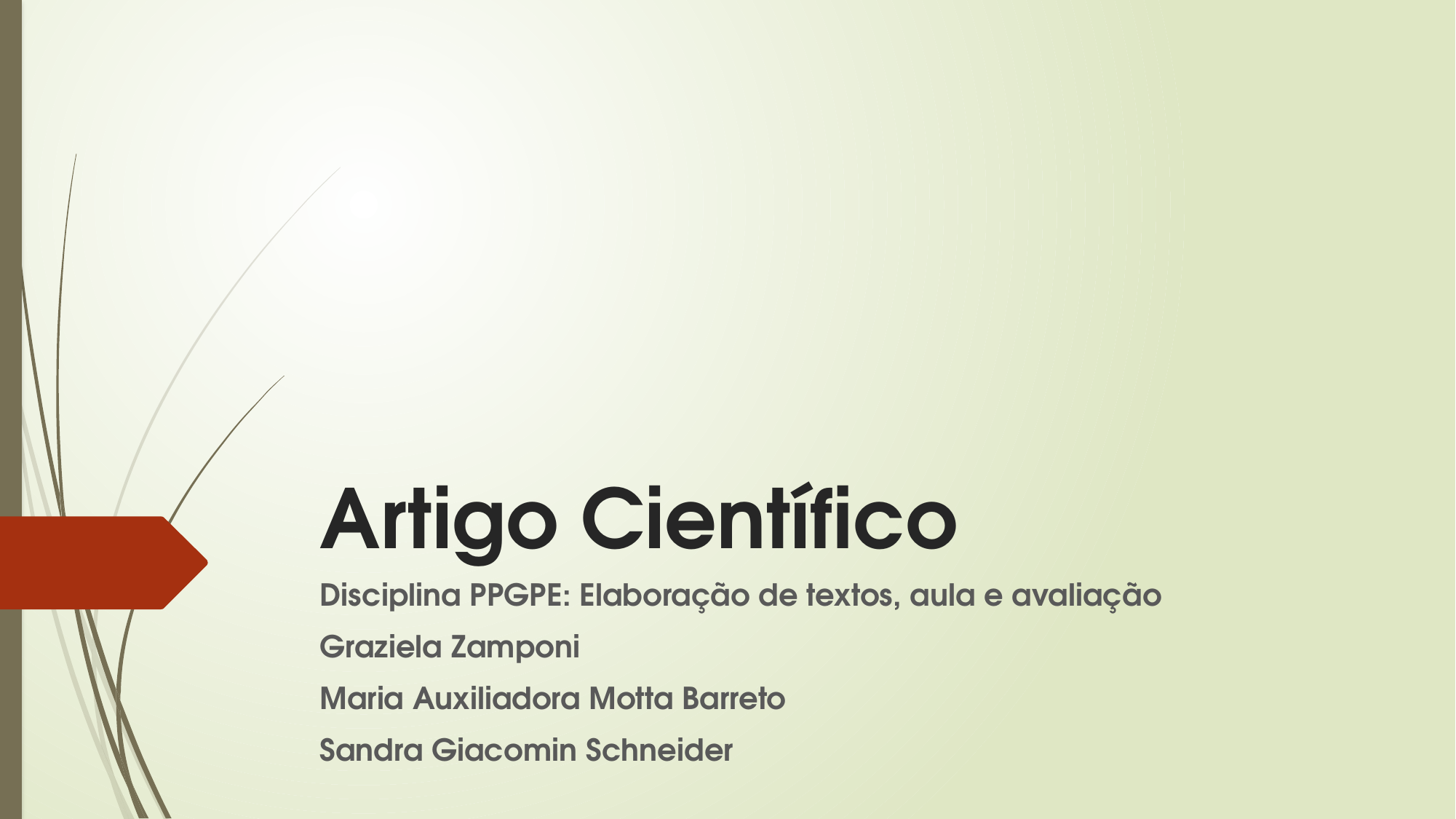

# Artigo Científico
Disciplina PPGPE: Elaboração de textos, aula e avaliação
Graziela Zamponi
Maria Auxiliadora Motta Barreto
Sandra Giacomin Schneider